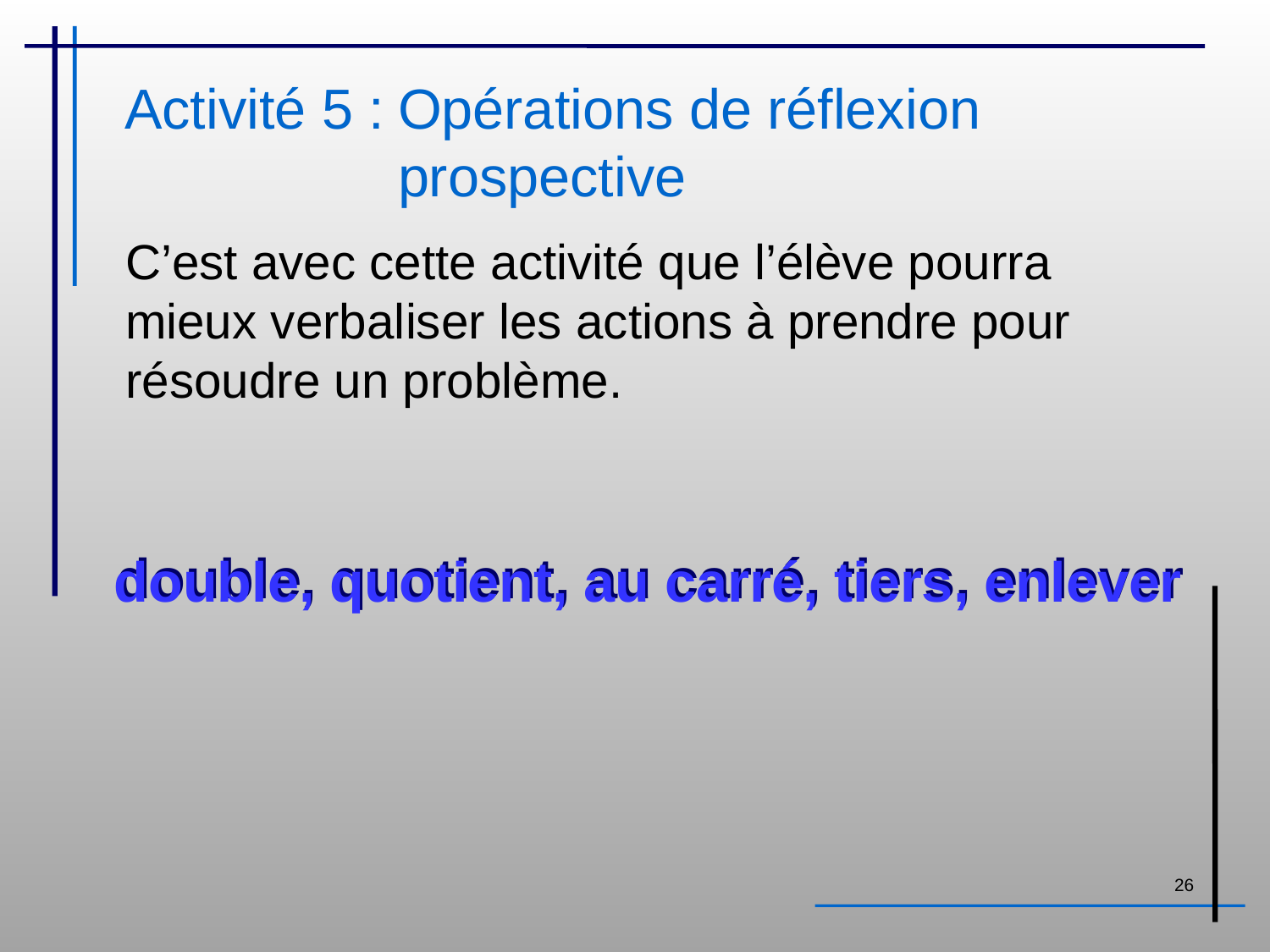

# Activité 5 :	Opérations de réflexion prospective
C’est avec cette activité que l’élève pourra mieux verbaliser les actions à prendre pour résoudre un problème.

double, quotient, au carré, tiers, enlever
double, quotient, au carré, tiers, enlever
26